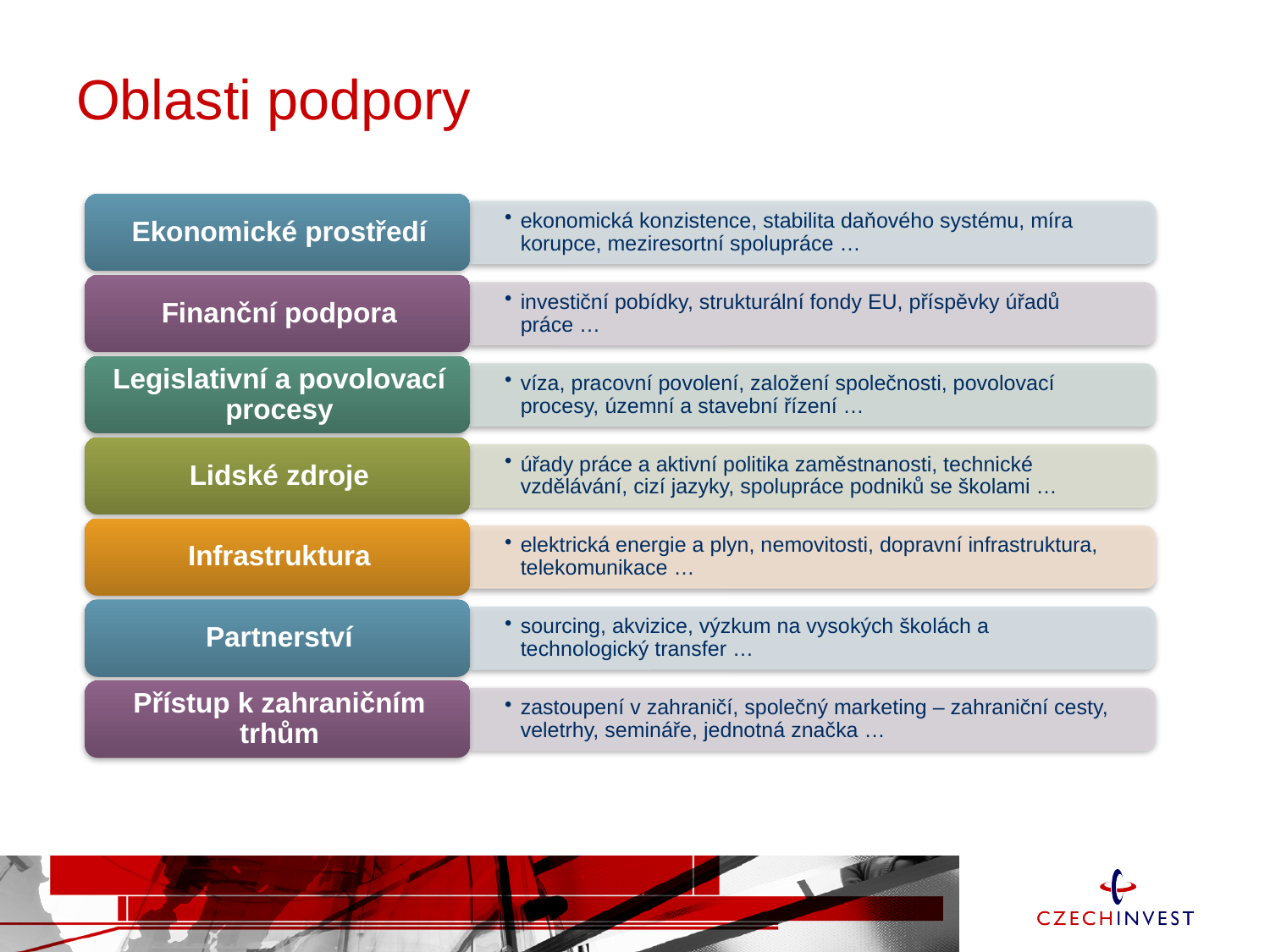

# Oblasti podpory
ekonomická konzistence, stabilita daňového systému, míra korupce, meziresortní spolupráce …
Ekonomické prostředí
investiční pobídky, strukturální fondy EU, příspěvky úřadů práce …
Finanční podpora
víza, pracovní povolení, založení společnosti, povolovací procesy, územní a stavební řízení …
Legislativní a povolovací procesy
úřady práce a aktivní politika zaměstnanosti, technické vzdělávání, cizí jazyky, spolupráce podniků se školami …
Lidské zdroje
elektrická energie a plyn, nemovitosti, dopravní infrastruktura, telekomunikace …
Infrastruktura
sourcing, akvizice, výzkum na vysokých školách a technologický transfer …
Partnerství
zastoupení v zahraničí, společný marketing – zahraniční cesty, veletrhy, semináře, jednotná značka …
Přístup k zahraničním trhům